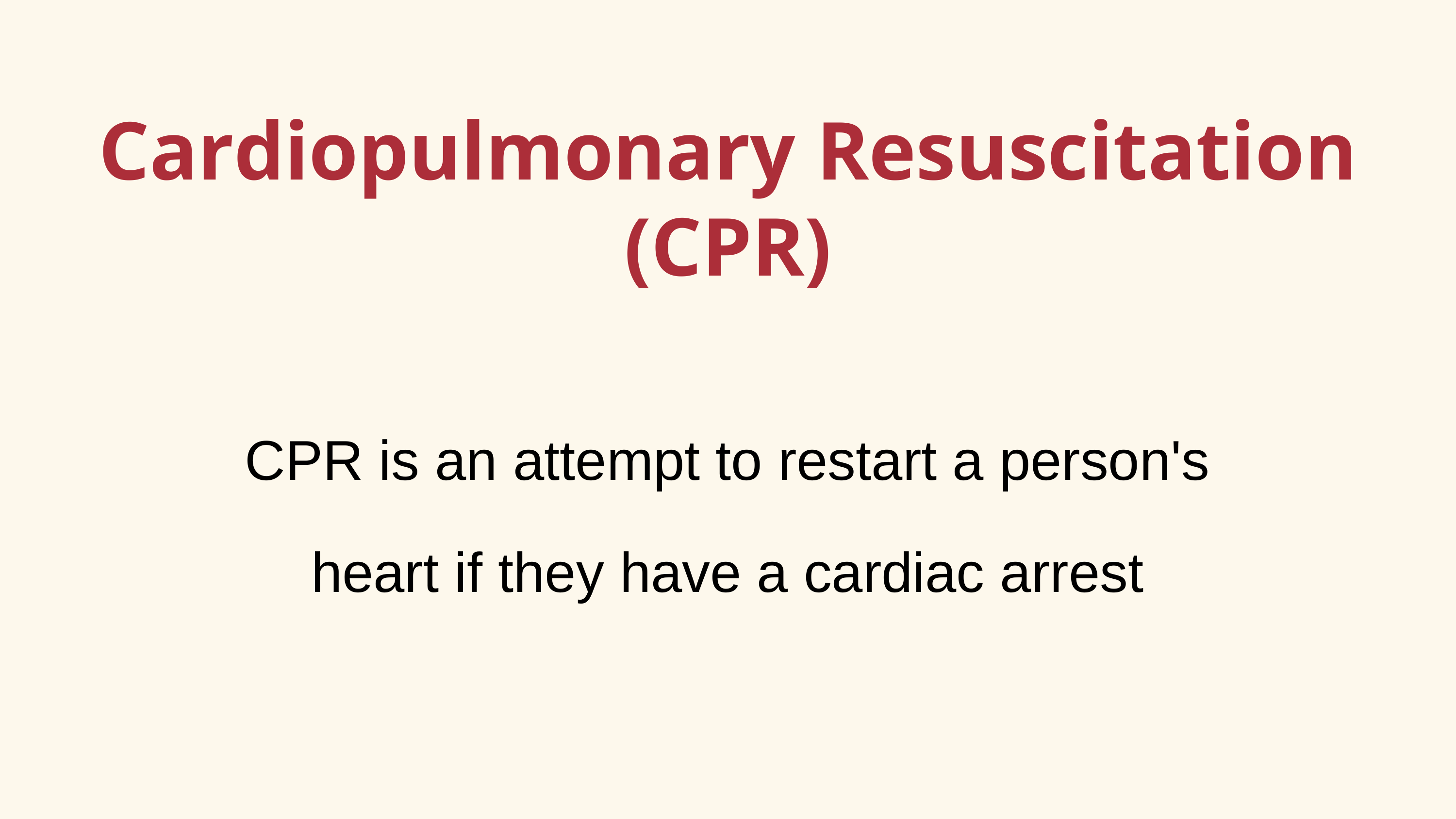

Cardiopulmonary Resuscitation (CPR)
CPR is an attempt to restart a person's heart if they have a cardiac arrest